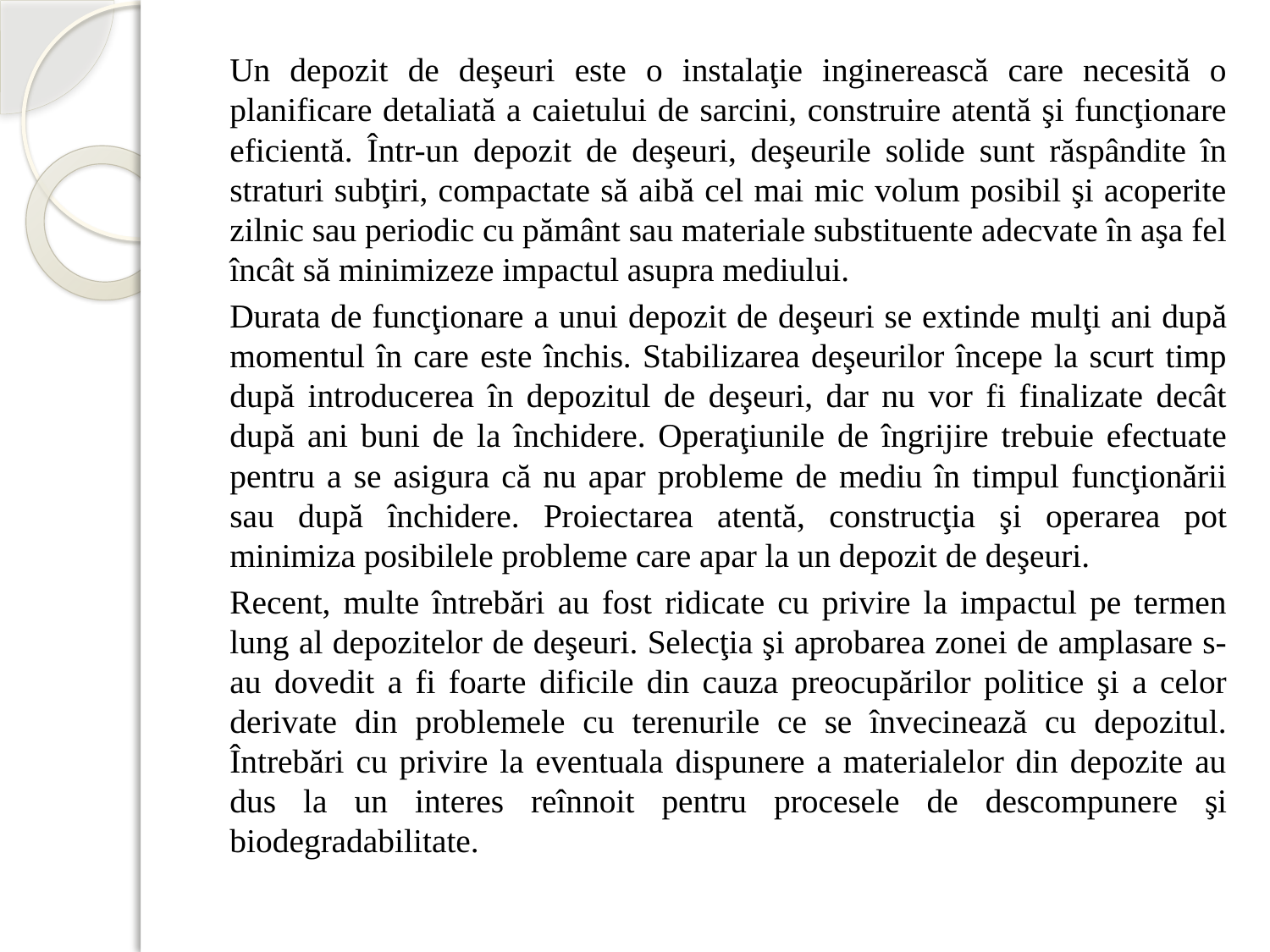

Un depozit de deşeuri este o instalaţie inginerească care necesită o planificare detaliată a caietului de sarcini, construire atentă şi funcţionare eficientă. Într-un depozit de deşeuri, deşeurile solide sunt răspândite în straturi subţiri, compactate să aibă cel mai mic volum posibil şi acoperite zilnic sau periodic cu pământ sau materiale substituente adecvate în aşa fel încât să minimizeze impactul asupra mediului.
		Durata de funcţionare a unui depozit de deşeuri se extinde mulţi ani după momentul în care este închis. Stabilizarea deşeurilor începe la scurt timp după introducerea în depozitul de deşeuri, dar nu vor fi finalizate decât după ani buni de la închidere. Operaţiunile de îngrijire trebuie efectuate pentru a se asigura că nu apar probleme de mediu în timpul funcţionării sau după închidere. Proiectarea atentă, construcţia şi operarea pot minimiza posibilele probleme care apar la un depozit de deşeuri.
		Recent, multe întrebări au fost ridicate cu privire la impactul pe termen lung al depozitelor de deşeuri. Selecţia şi aprobarea zonei de amplasare s-au dovedit a fi foarte dificile din cauza preocupărilor politice şi a celor derivate din problemele cu terenurile ce se învecinează cu depozitul. Întrebări cu privire la eventuala dispunere a materialelor din depozite au dus la un interes reînnoit pentru procesele de descompunere şi biodegradabilitate.